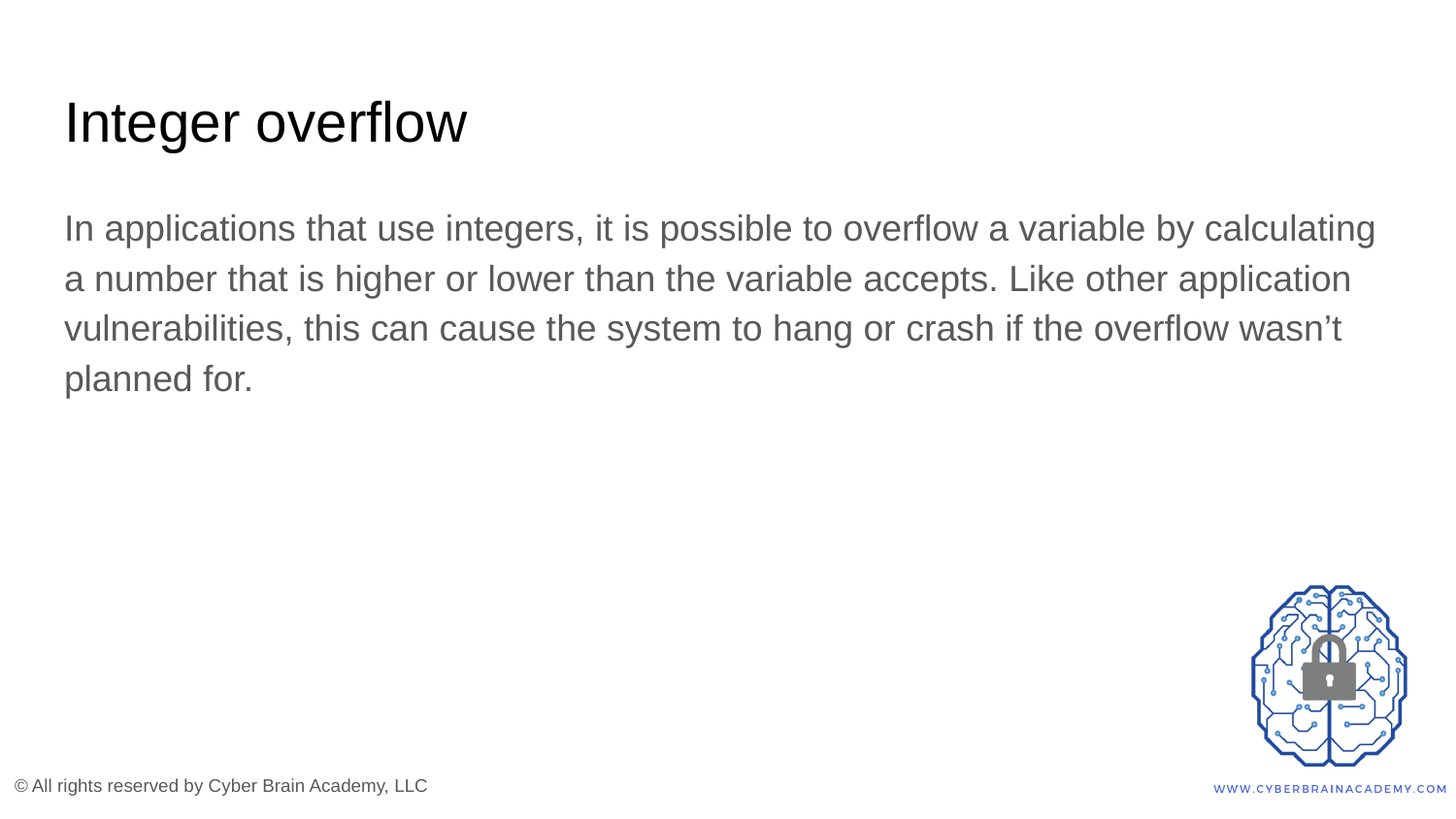

# Integer overflow

In applications that use integers, it is possible to overflow a variable by calculating a number that is higher or lower than the variable accepts. Like other application vulnerabilities, this can cause the system to hang or crash if the overflow wasn’t planned for.